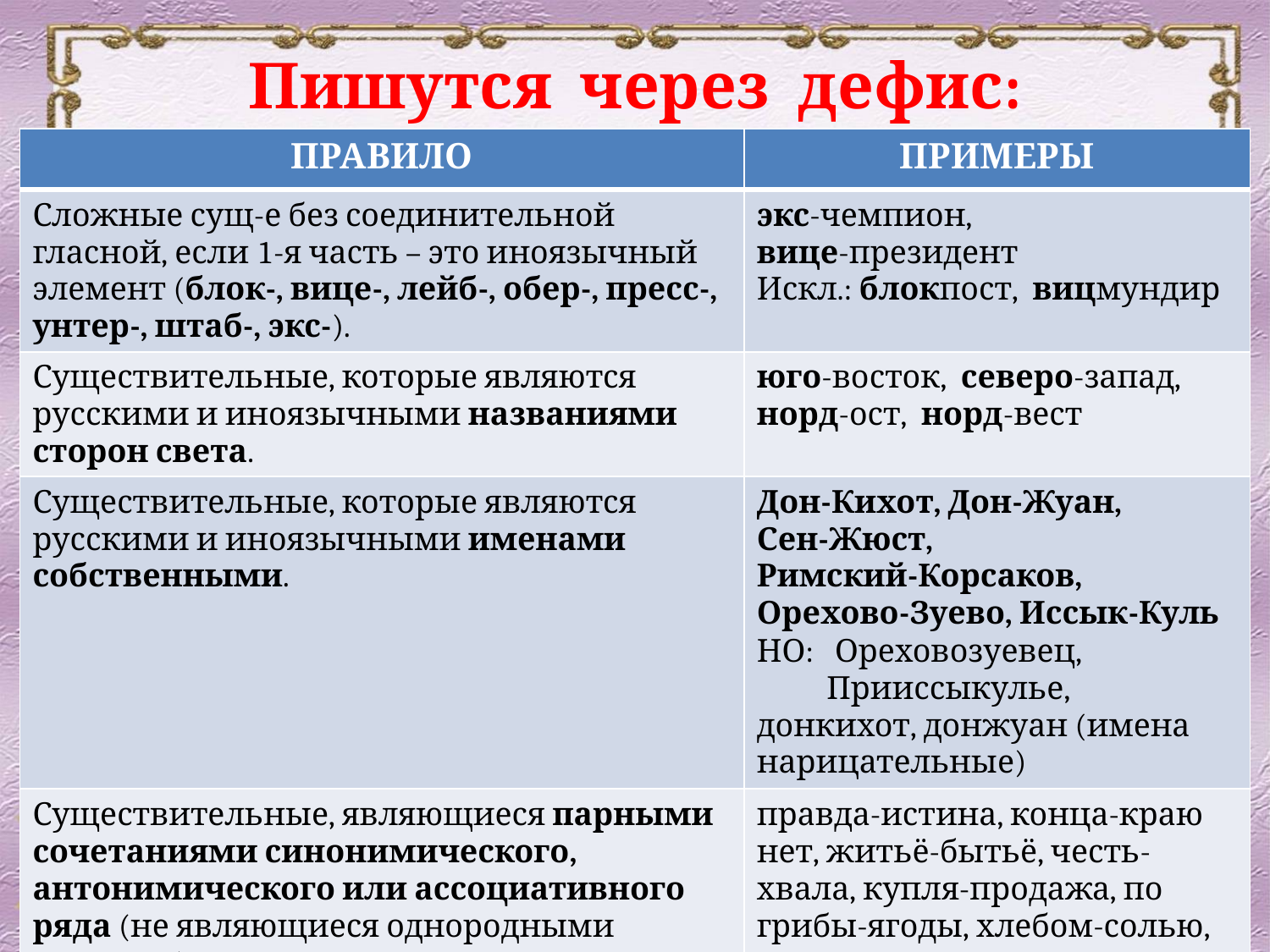

# Пишутся  через  дефис:
| ПРАВИЛО | ПРИМЕРЫ |
| --- | --- |
| Сложные сущ-е без соединительной гласной, если 1-я часть – это иноязычный элемент (блок-, вице-, лейб-, обер-, пресс-, унтер-, штаб-, экс-). | экс-чемпион, вице-президент Искл.: блокпост, вицмундир |
| Существительные, которые являются русскими и иноязычными названиями сторон света. | юго-восток, северо-запад, норд-ост, норд-вест |
| Существительные, которые являются русскими и иноязычными именами собственными. | Дон-Кихот, Дон-Жуан, Сен-Жюст, Римский-Корсаков, Орехово-Зуево, Иссык-Куль НО: Ореховозуевец, Прииссыкулье, донкихот, донжуан (имена нарицательные) |
| Существительные, являющиеся парными сочетаниями синонимического, антонимического или ассоциативного ряда (не являющиеся однородными членами). | правда-истина, конца-краю нет, житьё-бытьё, честь-хвала, купля-продажа, по грибы-ягоды, хлебом-солью, друзья-приятели |